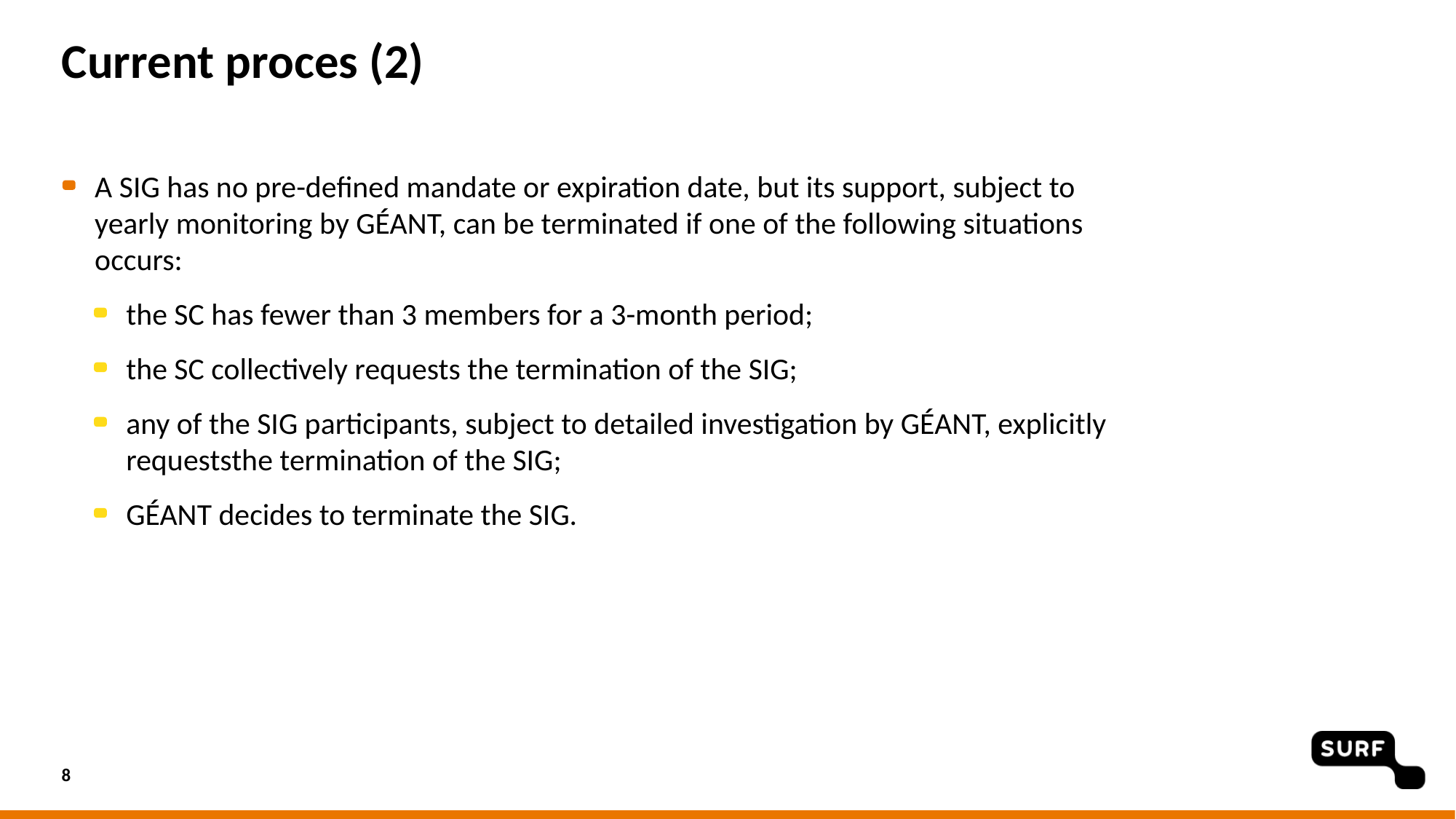

# Current proces (2)
A SIG has no pre-defined mandate or expiration date, but its support, subject to yearly monitoring by GÉANT, can be terminated if one of the following situations occurs:
the SC has fewer than 3 members for a 3-month period;
the SC collectively requests the termination of the SIG;
any of the SIG participants, subject to detailed investigation by GÉANT, explicitly requeststhe termination of the SIG;
GÉANT decides to terminate the SIG.

8